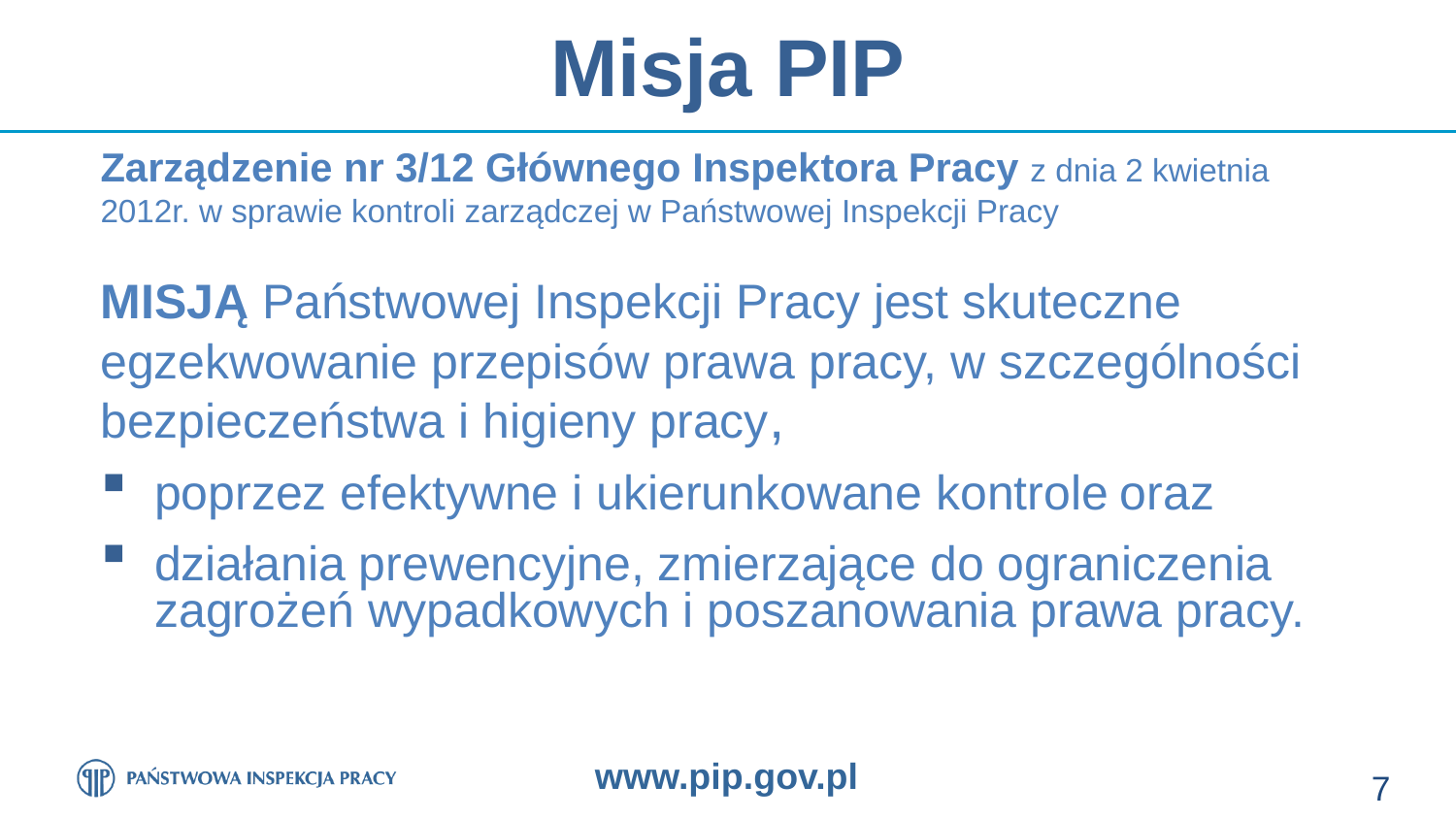

Misja PIP
Zarządzenie nr 3/12 Głównego Inspektora Pracy z dnia 2 kwietnia 2012r. w sprawie kontroli zarządczej w Państwowej Inspekcji Pracy
MISJĄ Państwowej Inspekcji Pracy jest skuteczne egzekwowanie przepisów prawa pracy, w szczególności  bezpieczeństwa i higieny pracy,
  poprzez efektywne i ukierunkowane kontrole oraz
  działania prewencyjne, zmierzające do ograniczenia
    zagrożeń wypadkowych i poszanowania prawa pracy.